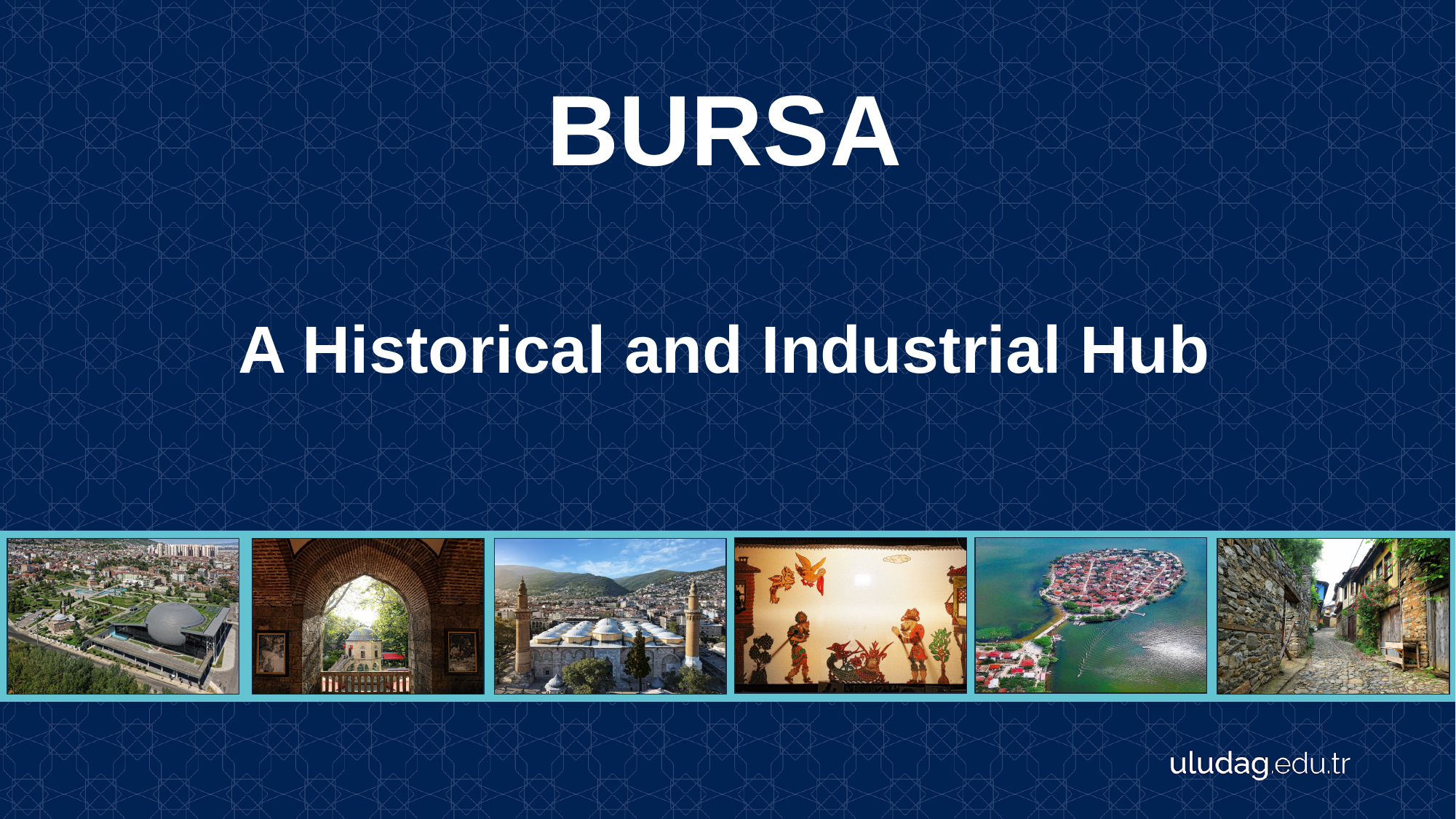

# BURSA A Historical and Industrial Hub